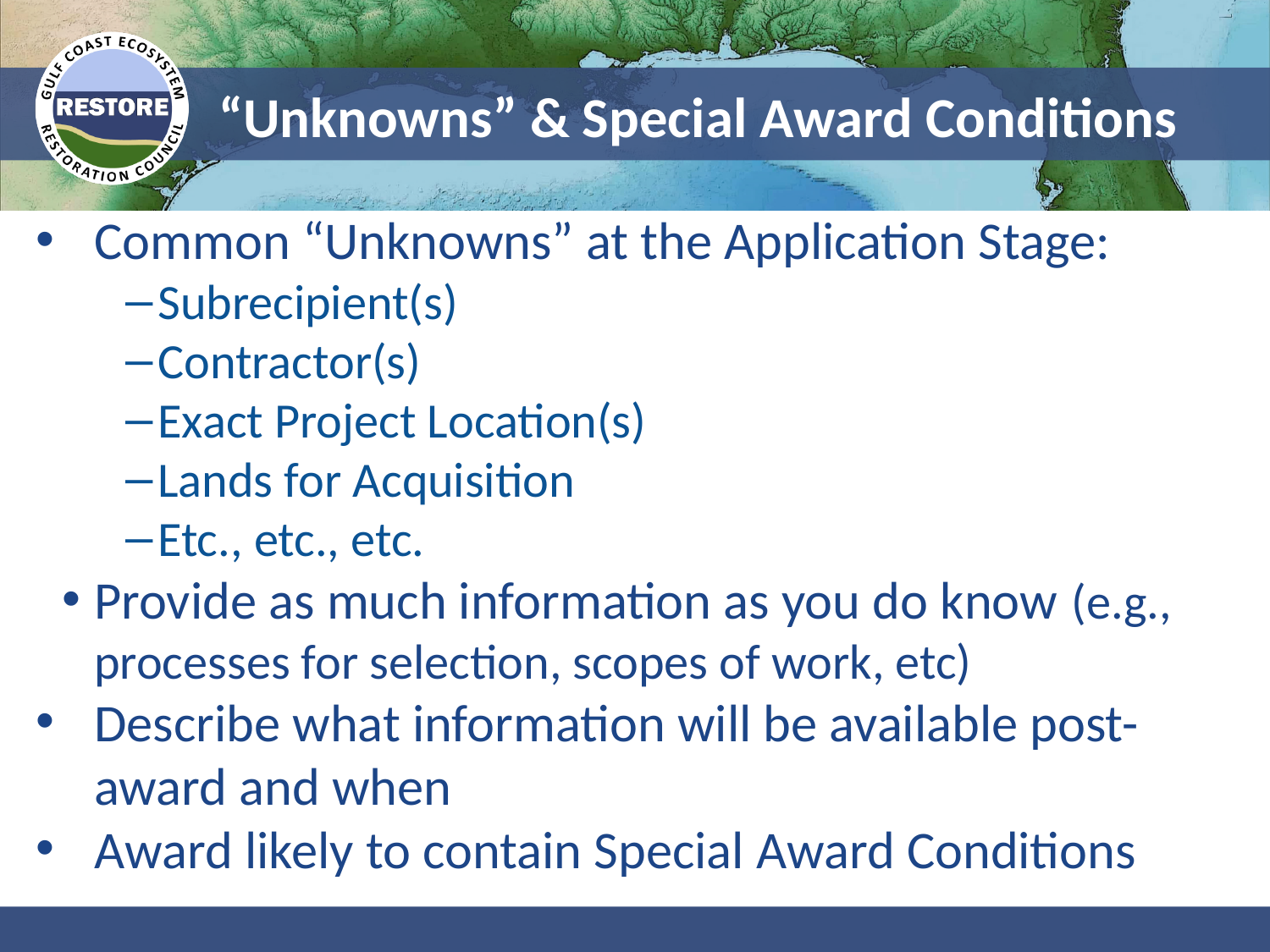

# “Unknowns” & Special Award Conditions
Common “Unknowns” at the Application Stage:
Subrecipient(s)
Contractor(s)
Exact Project Location(s)
Lands for Acquisition
Etc., etc., etc.
Provide as much information as you do know (e.g., processes for selection, scopes of work, etc)
Describe what information will be available post-award and when
Award likely to contain Special Award Conditions